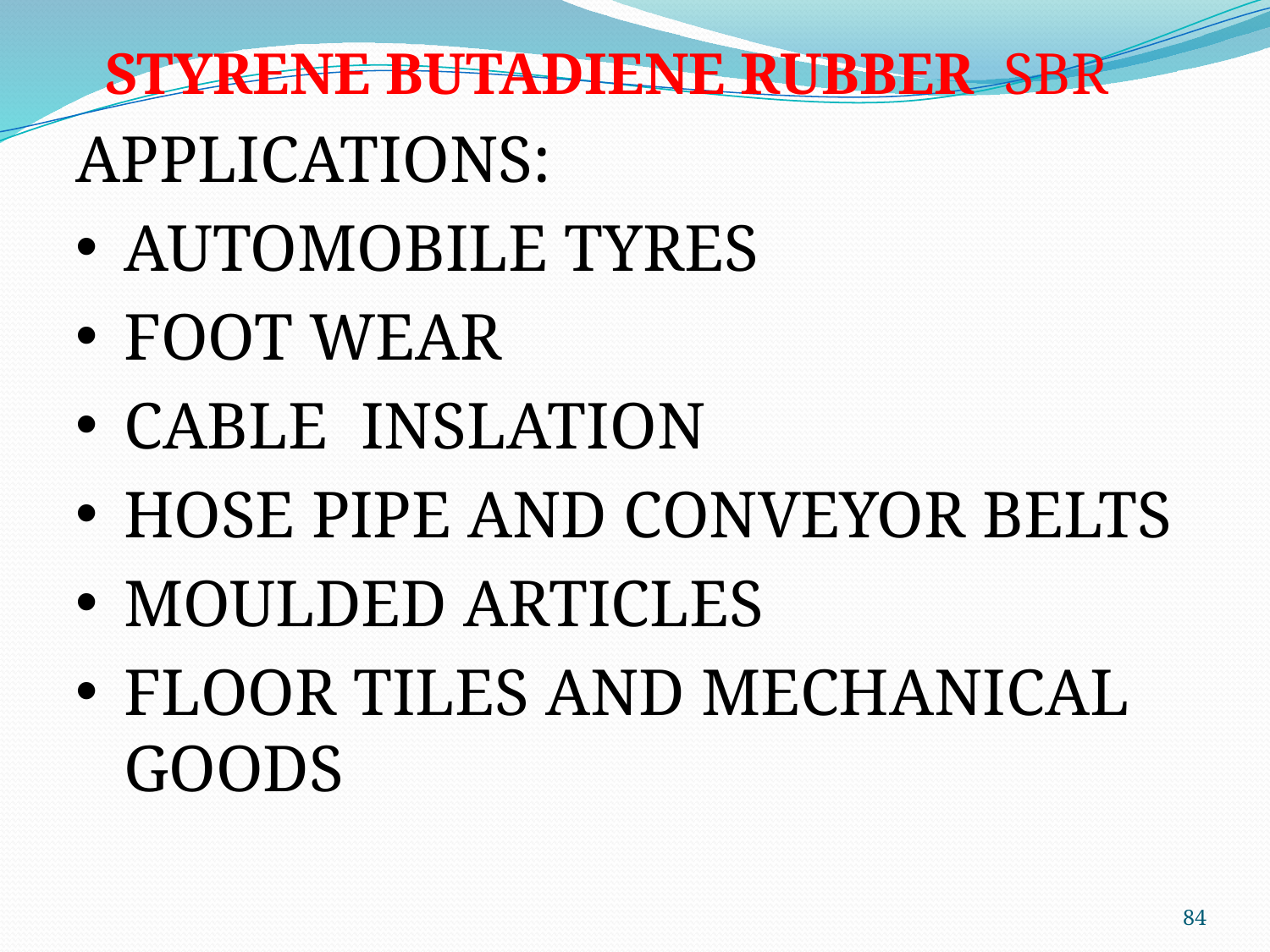

STYRENE BUTADIENE RUBBER  SBR
APPLICATIONS:
AUTOMOBILE TYRES
FOOT WEAR
CABLE  INSLATION
HOSE PIPE AND CONVEYOR BELTS
MOULDED ARTICLES
FLOOR TILES AND MECHANICAL GOODS

84